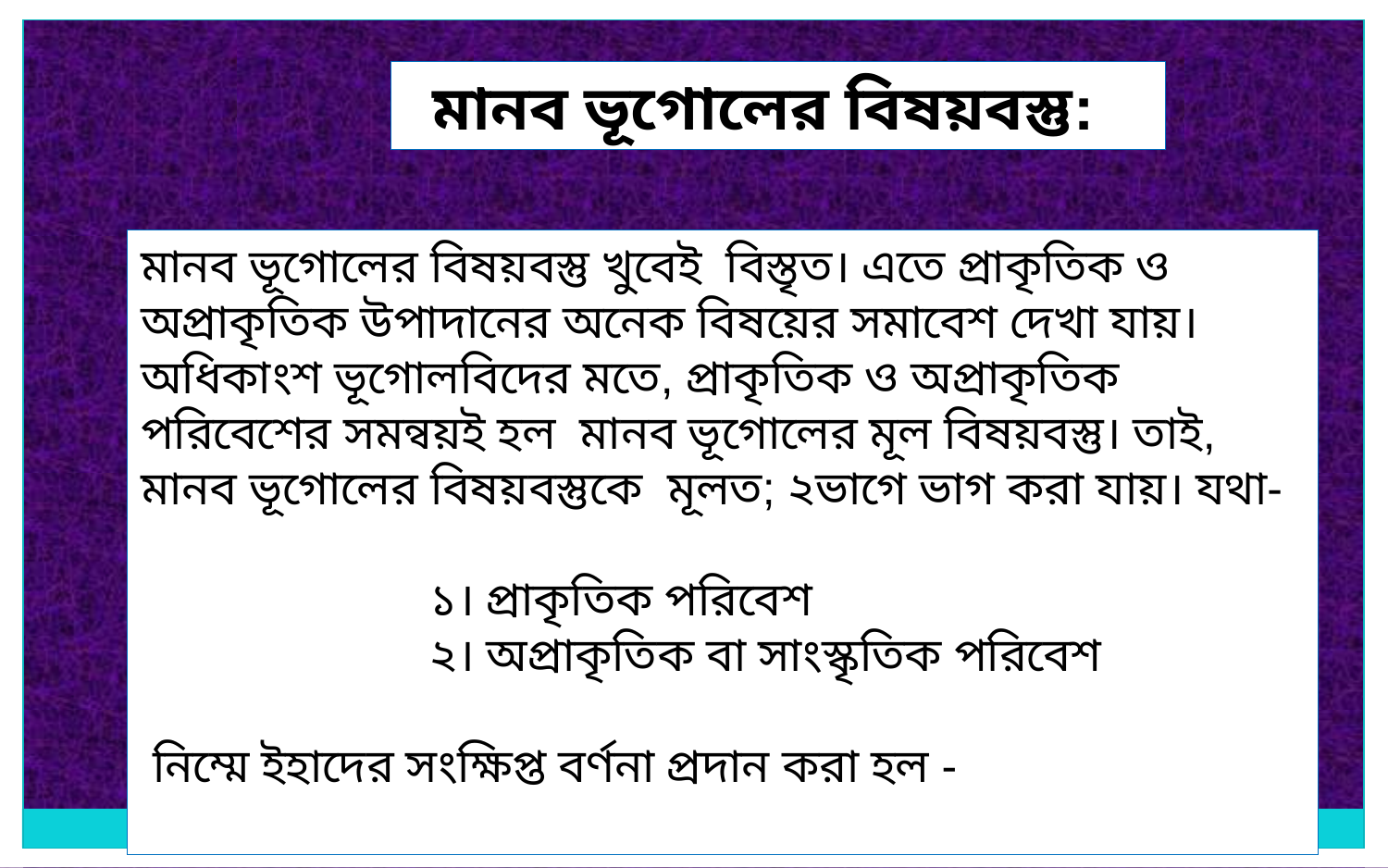

মানব ভূগোলের বিষয়বস্তু:
মানব ভূগোলের বিষয়বস্তু খুবেই  বিস্তৃত। এতে প্রাকৃতিক ও অপ্রাকৃতিক উপাদানের অনেক বিষয়ের সমাবেশ দেখা যায়। অধিকাংশ ভূগোলবিদের মতে, প্রাকৃতিক ও অপ্রাকৃতিক পরিবেশের সমন্বয়ই হল  মানব ভূগোলের মূল বিষয়বস্তু। তাই, মানব ভূগোলের বিষয়বস্তুকে  মূলত; ২ভাগে ভাগ করা যায়। যথা-

                        ১। প্রাকৃতিক পরিবেশ
                        ২। অপ্রাকৃতিক বা সাংস্কৃতিক পরিবেশ

 নিম্মে ইহাদের সংক্ষিপ্ত বর্ণনা প্রদান করা হল -